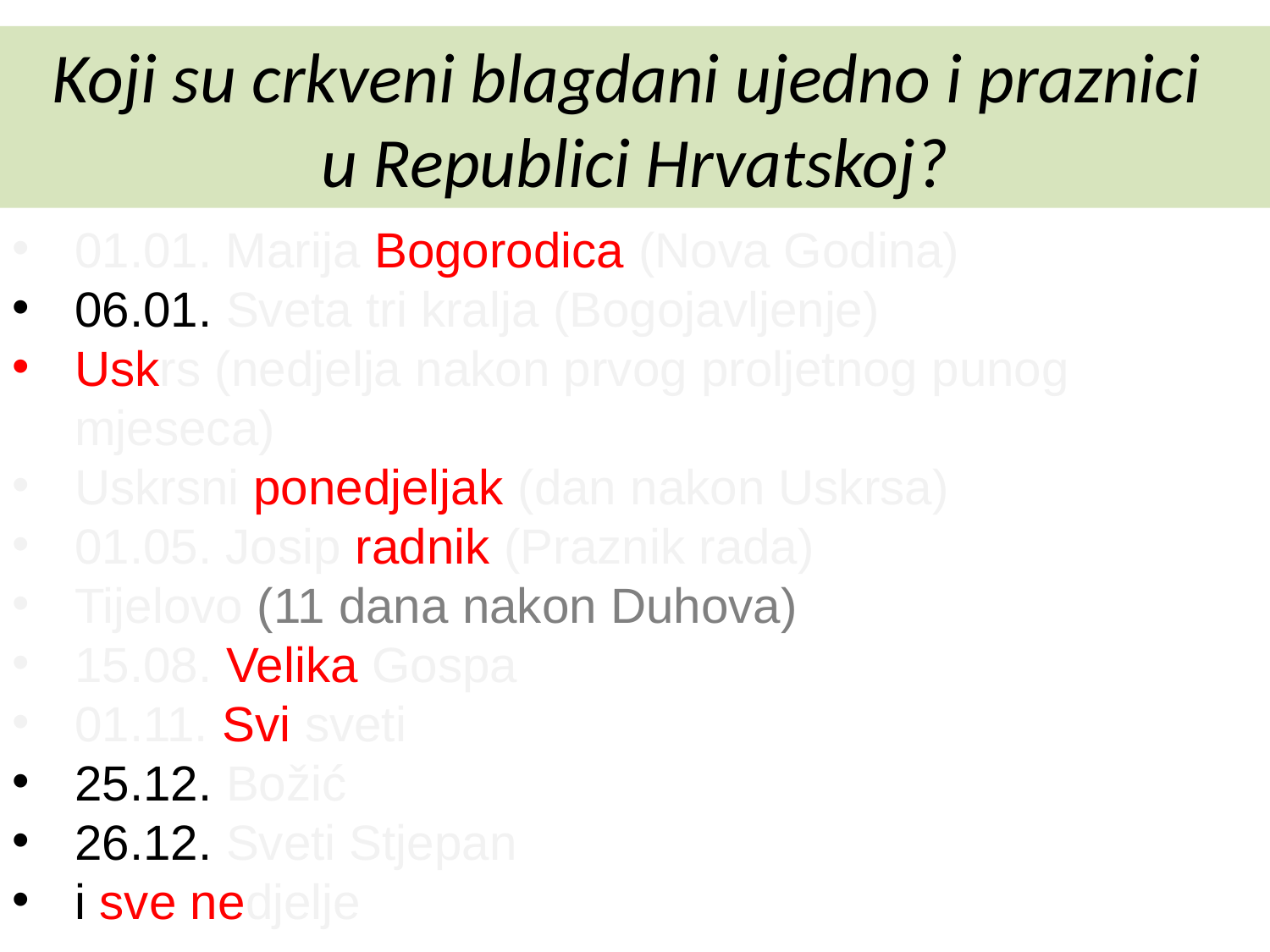

Koji su crkveni blagdani ujedno i praznici
u Republici Hrvatskoj?
01.01. Marija Bogorodica (Nova Godina)
06.01. Sveta tri kralja (Bogojavljenje)
Uskrs (nedjelja nakon prvog proljetnog punog mjeseca)
Uskrsni ponedjeljak (dan nakon Uskrsa)
01.05. Josip radnik (Praznik rada)
Tijelovo (11 dana nakon Duhova)
15.08. Velika Gospa
01.11. Svi sveti
25.12. Božić
26.12. Sveti Stjepan
i sve nedjelje